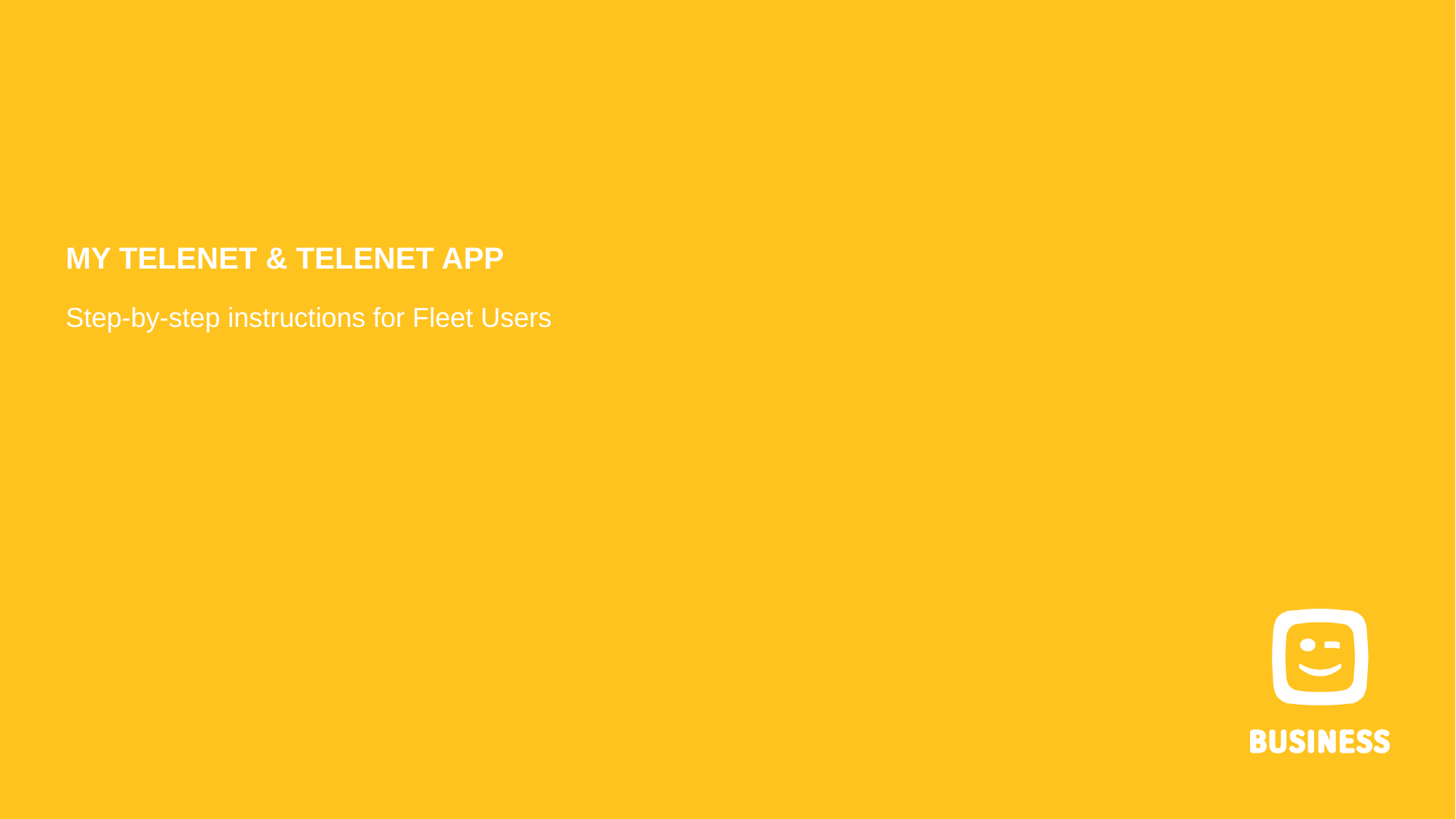

My Telenet & Telenet App
Step-by-step instructions for Fleet Users